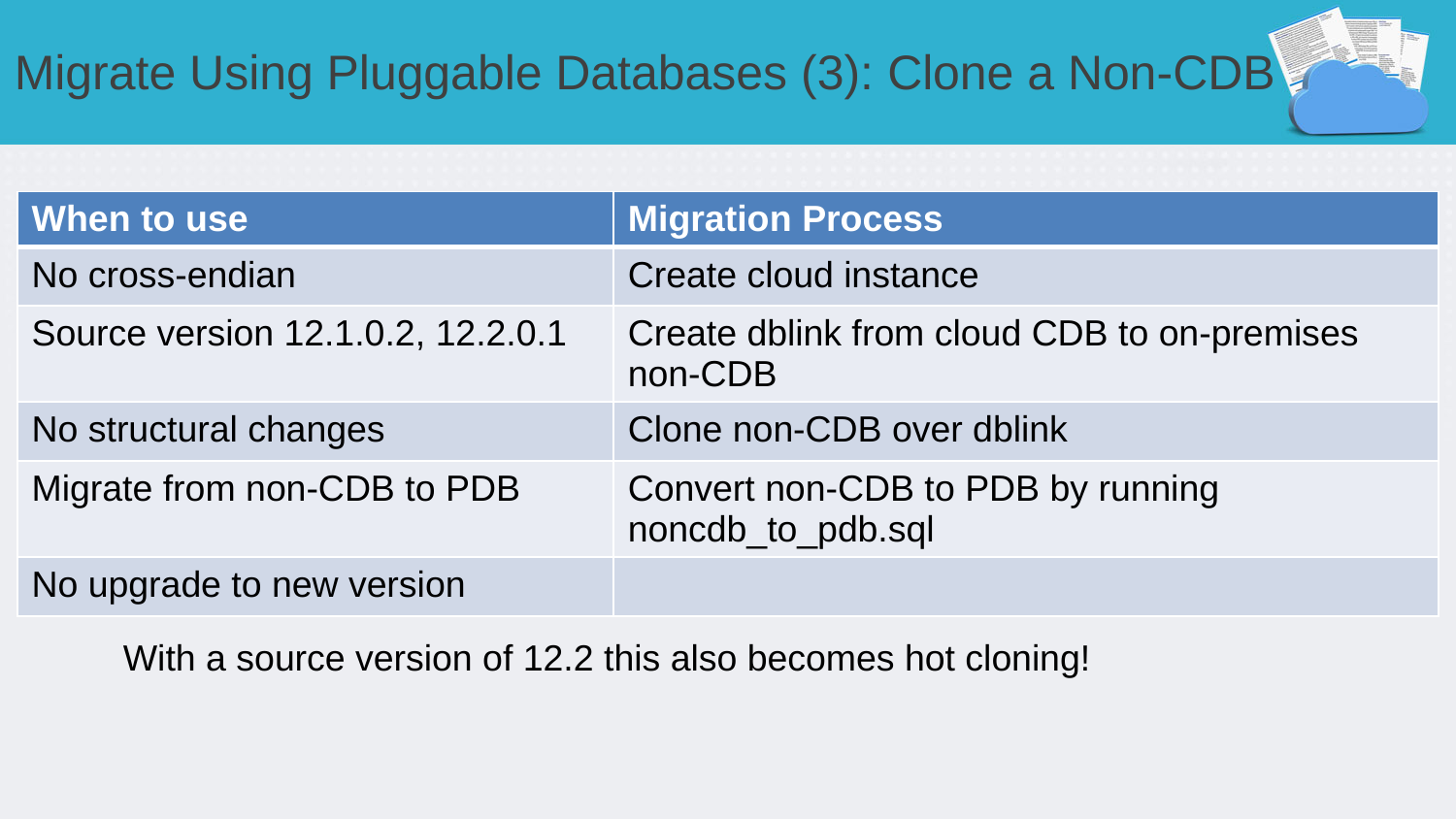

# Migrate Using Pluggable Databases (3): Clone a Non-CDB
| When to use | Migration Process |
| --- | --- |
| No cross-endian | Create cloud instance |
| Source version 12.1.0.2, 12.2.0.1 | Create dblink from cloud CDB to on-premises non-CDB |
| No structural changes | Clone non-CDB over dblink |
| Migrate from non-CDB to PDB | Convert non-CDB to PDB by running noncdb\_to\_pdb.sql |
| No upgrade to new version |  |
With a source version of 12.2 this also becomes hot cloning!